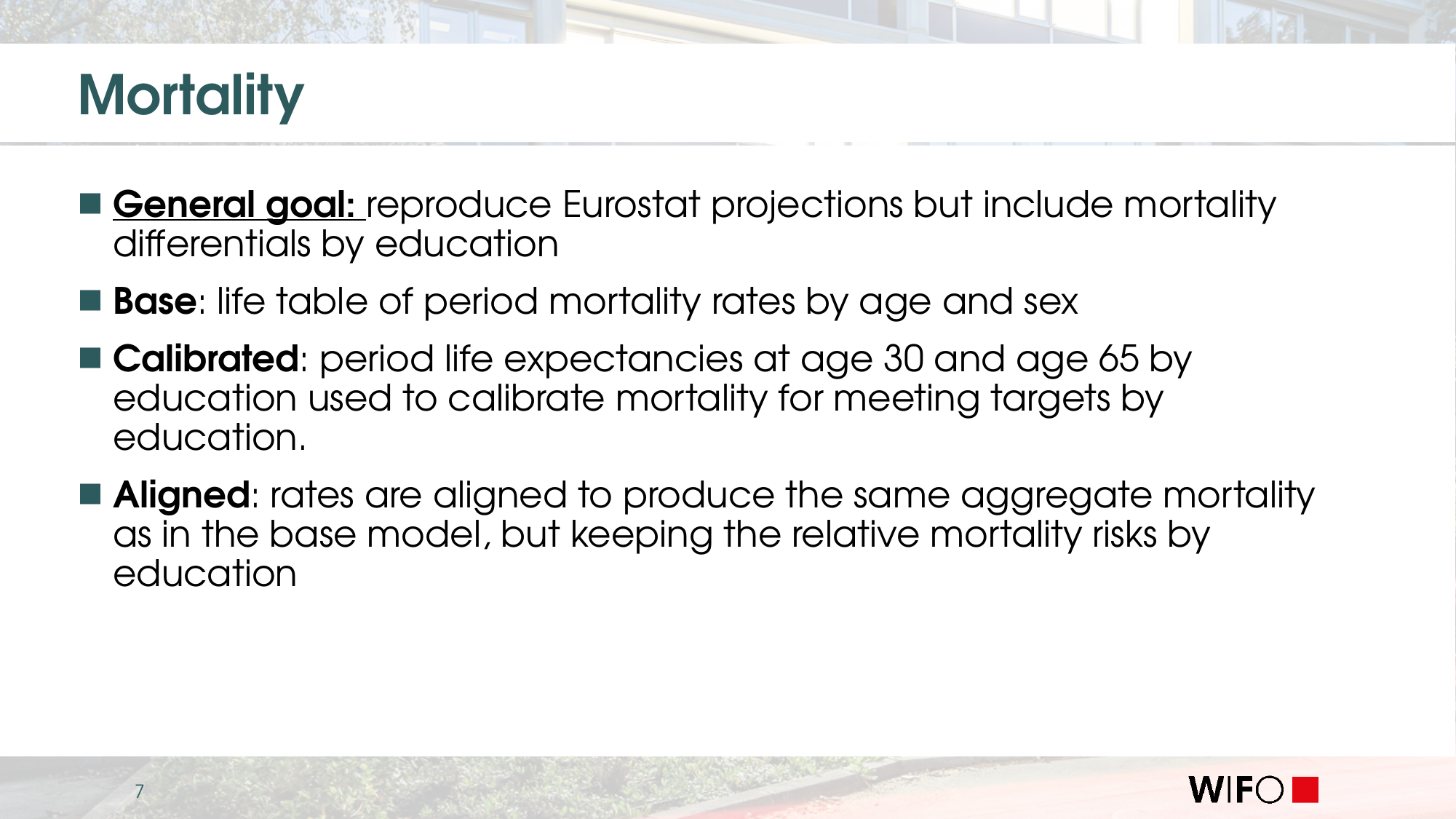

# Mortality
General goal: reproduce Eurostat projections but include mortality differentials by education
﻿﻿Base: life table of period mortality rates by age and sex
﻿﻿Calibrated: period life expectancies at age 30 and age 65 by education used to calibrate mortality for meeting targets by education.
﻿﻿Aligned: rates are aligned to produce the same aggregate mortality as in the base model, but keeping the relative mortality risks by education

7